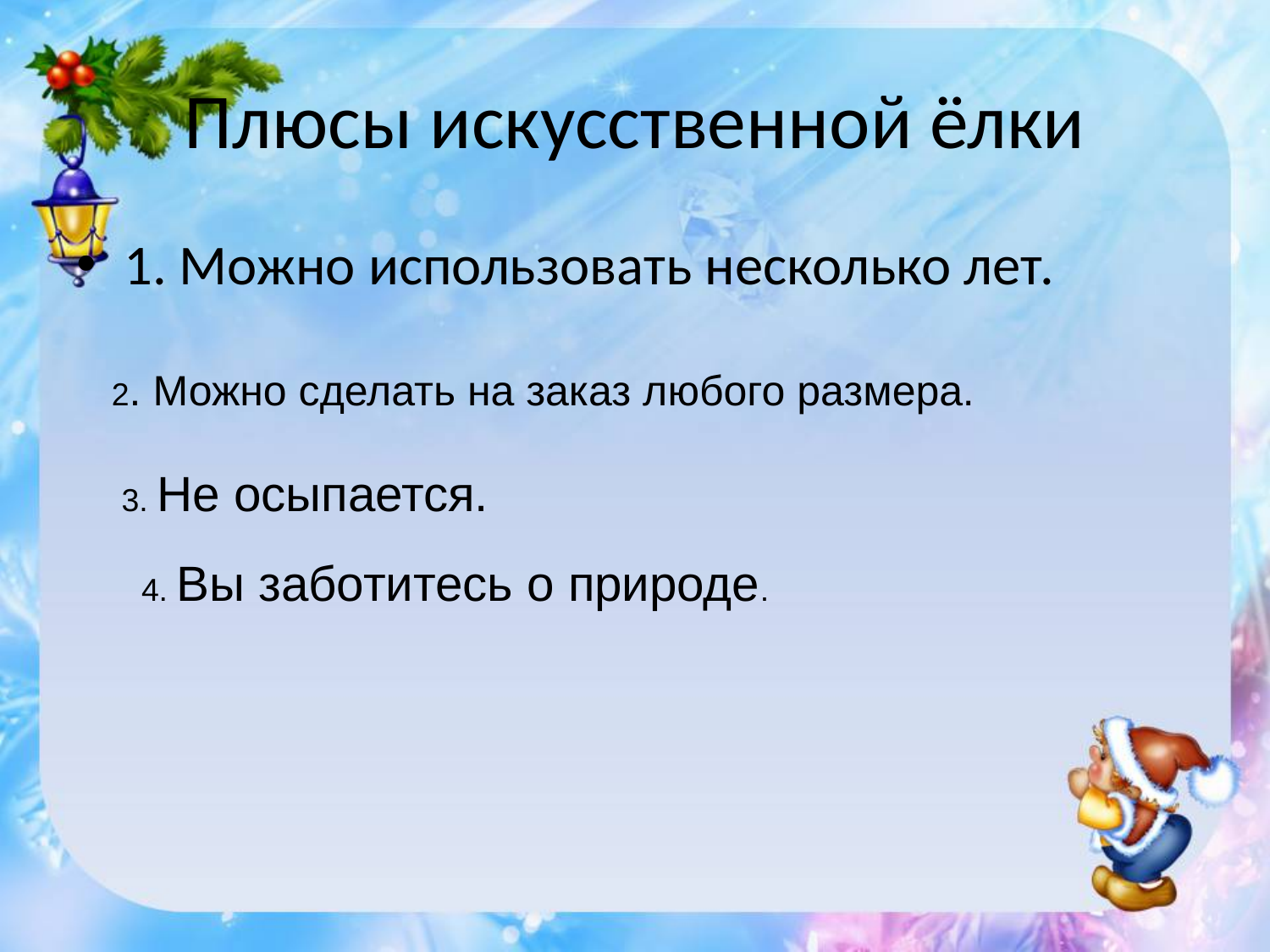

# Плюсы искусственной ёлки
1. Можно использовать несколько лет.
2. Можно сделать на заказ любого размера.
3. Не осыпается.
4. Вы заботитесь о природе.